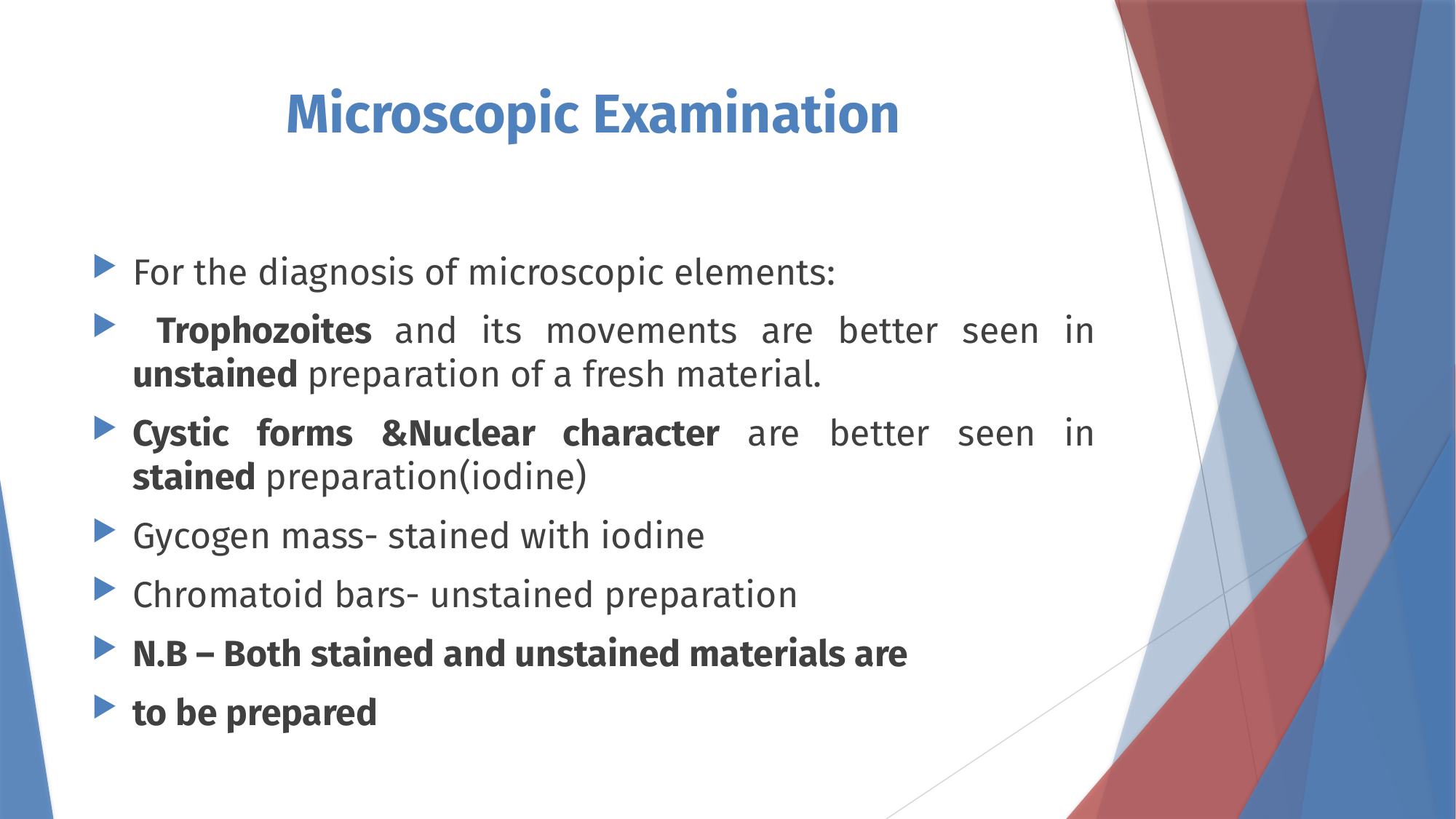

# Microscopic Examination

For the diagnosis of microscopic elements:
 Trophozoites and its movements are better seen in unstained preparation of a fresh material.
Cystic forms &Nuclear character are better seen in stained preparation(iodine)
Gycogen mass- stained with iodine
Chromatoid bars- unstained preparation
N.B – Both stained and unstained materials are
to be prepared